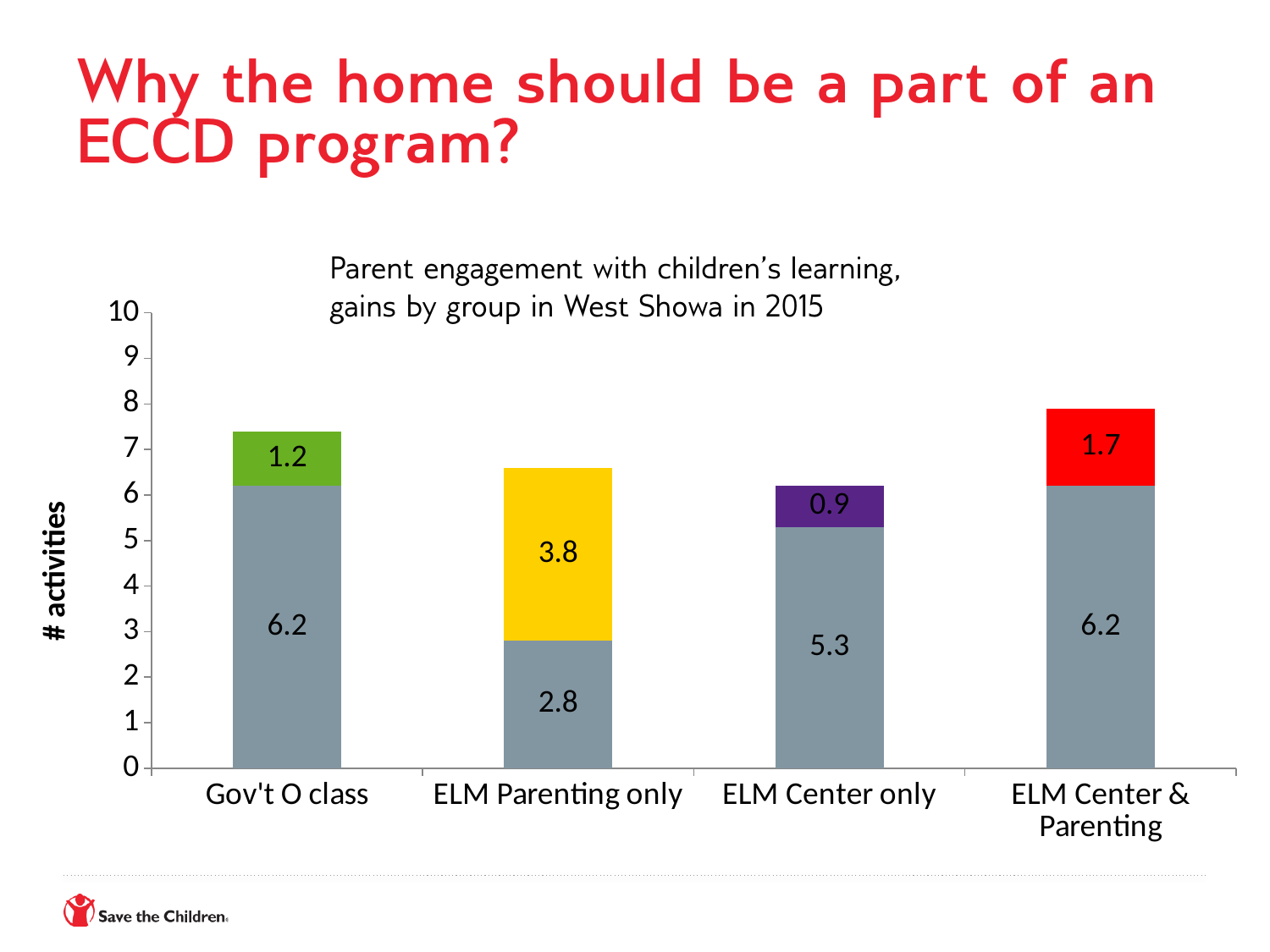

# Why the home should be a part of an ECCD program?
Parent engagement with children’s learning, gains by group in West Showa in 2015

### Chart

| Category | # learning & play activities at home Baseline | # learning & play activities at home Gain |
|---|---|---|
| Gov't O class | 6.2 | 1.2000000000000002 |
| ELM Parenting only | 2.8 | 3.8 |
| ELM Center only | 5.3 | 0.9000000000000004 |
| ELM Center & Parenting | 6.2 | 1.7000000000000002 |